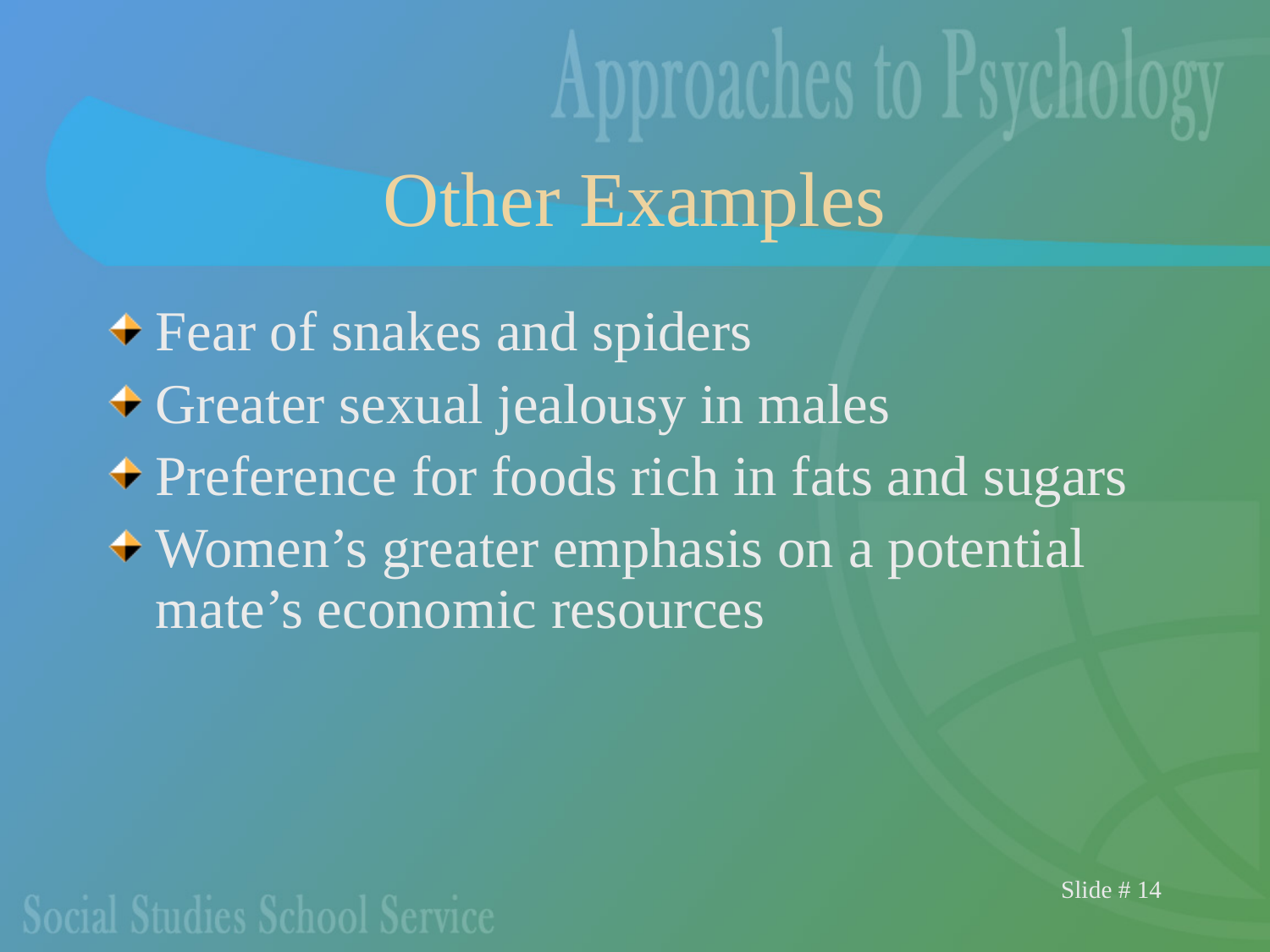

# Other Examples
Fear of snakes and spiders
Greater sexual jealousy in males
Preference for foods rich in fats and sugars
Women’s greater emphasis on a potential mate’s economic resources
Slide # 14